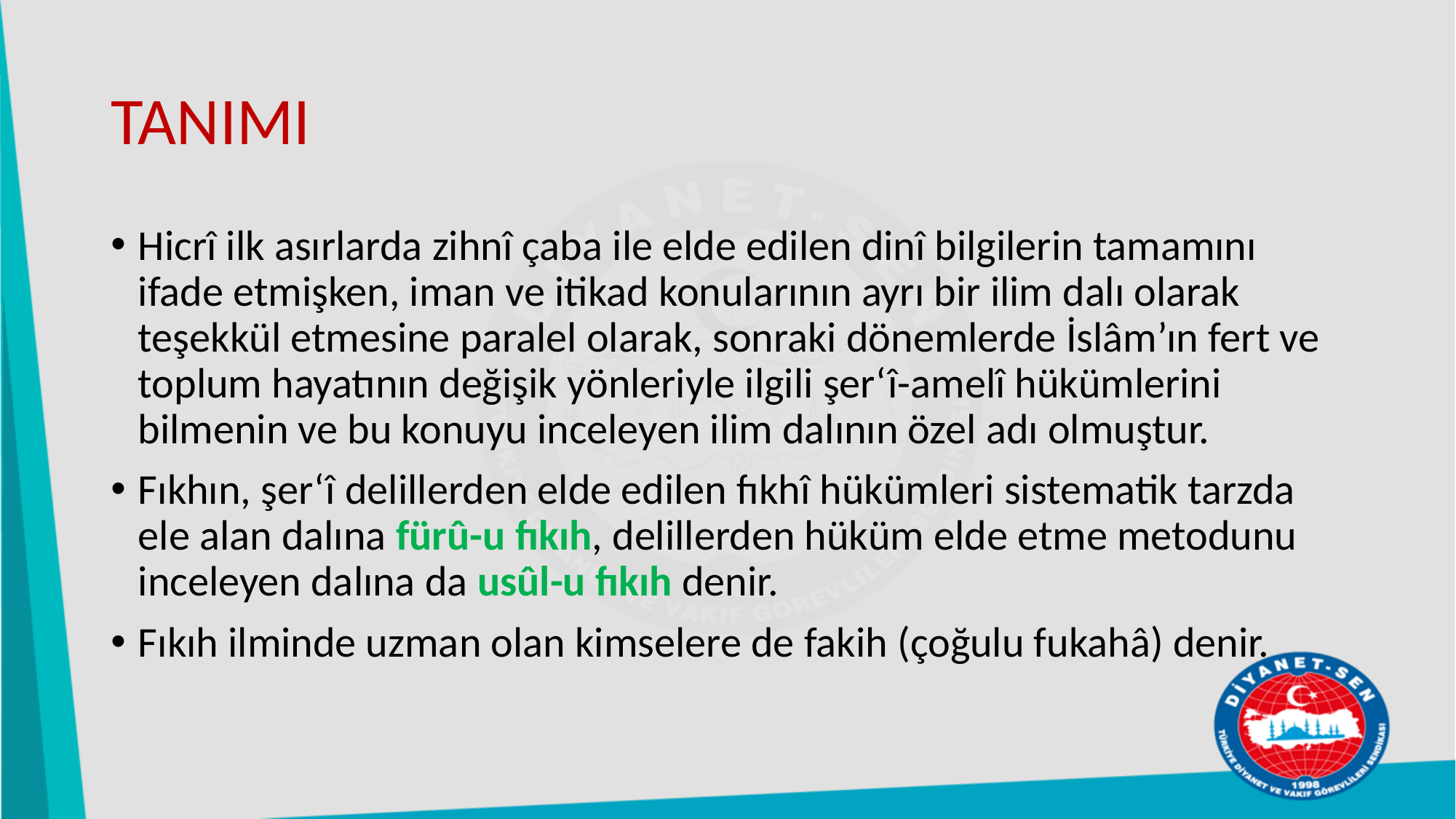

# TANIMI
Hicrî ilk asırlarda zihnî çaba ile elde edilen dinî bilgilerin tamamını ifade etmişken, iman ve itikad konularının ayrı bir ilim dalı olarak teşekkül etmesine paralel olarak, sonraki dönemlerde İslâm’ın fert ve toplum hayatının değişik yönleriyle ilgili şer‘î-amelî hükümlerini bilmenin ve bu konuyu inceleyen ilim dalının özel adı olmuştur.
Fıkhın, şer‘î delillerden elde edilen fıkhî hükümleri sistematik tarzda ele alan dalına fürû-u fıkıh, delillerden hüküm elde etme metodunu inceleyen dalına da usûl-u fıkıh denir.
Fıkıh ilminde uzman olan kimselere de fakih (çoğulu fukahâ) denir.